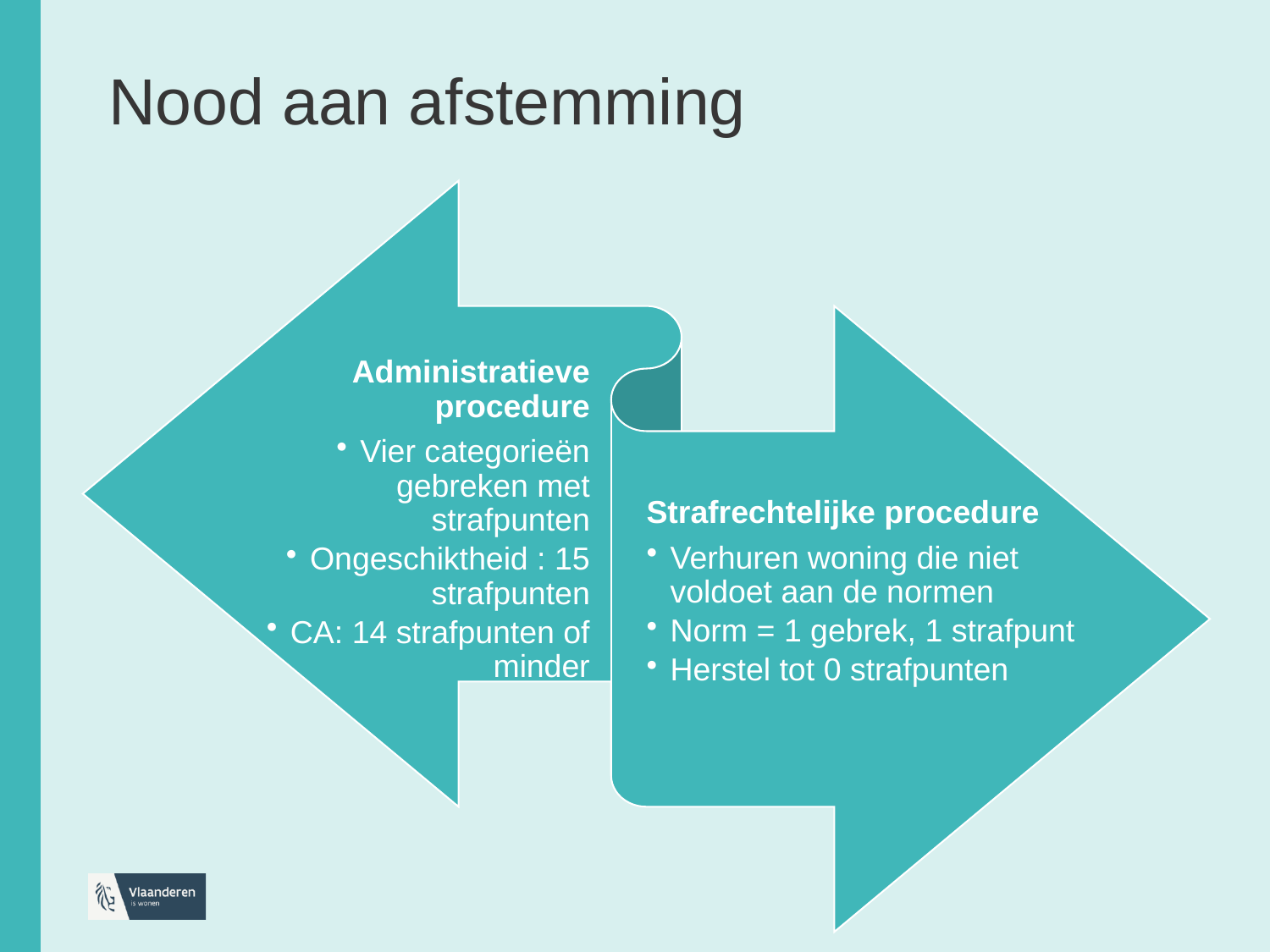

# Nood aan afstemming
Administratieve procedure
Vier categorieën gebreken met strafpunten
Ongeschiktheid : 15 strafpunten
CA: 14 strafpunten of minder
Strafrechtelijke procedure
Verhuren woning die niet voldoet aan de normen
Norm = 1 gebrek, 1 strafpunt
Herstel tot 0 strafpunten